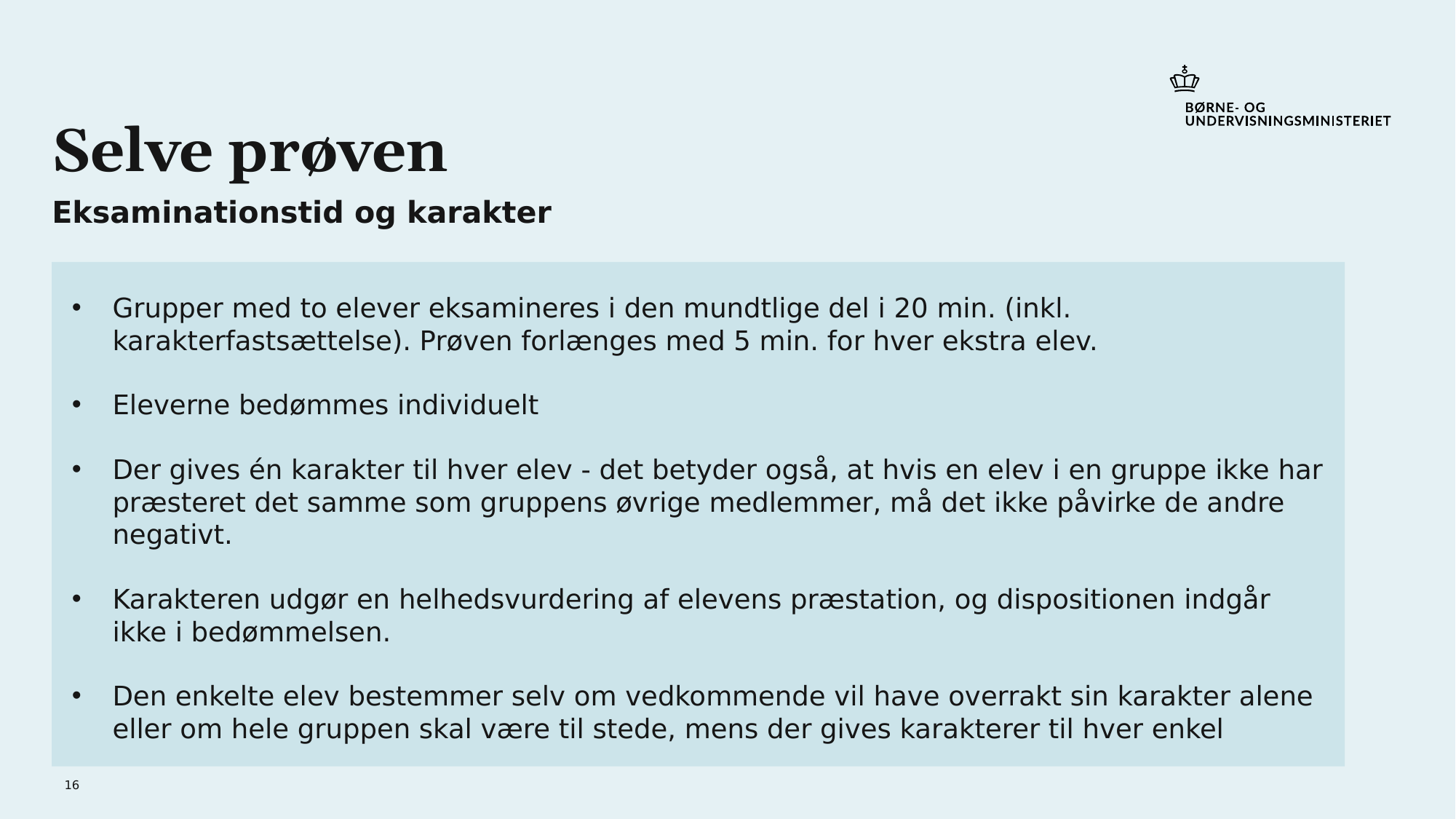

Selve prøven
Eksaminationstid og karakter

Grupper med to elever eksamineres i den mundtlige del i 20 min. (inkl. karakterfastsættelse). Prøven forlænges med 5 min. for hver ekstra elev.

Eleverne bedømmes individuelt

Der gives én karakter til hver elev - det betyder også, at hvis en elev i en gruppe ikke har præsteret det samme som gruppens øvrige medlemmer, må det ikke påvirke de andre negativt.

Karakteren udgør en helhedsvurdering af elevens præstation, og dispositionen indgår ikke i bedømmelsen.

Den enkelte elev bestemmer selv om vedkommende vil have overrakt sin karakter alene eller om hele gruppen skal være til stede, mens der gives karakterer til hver enkel

16